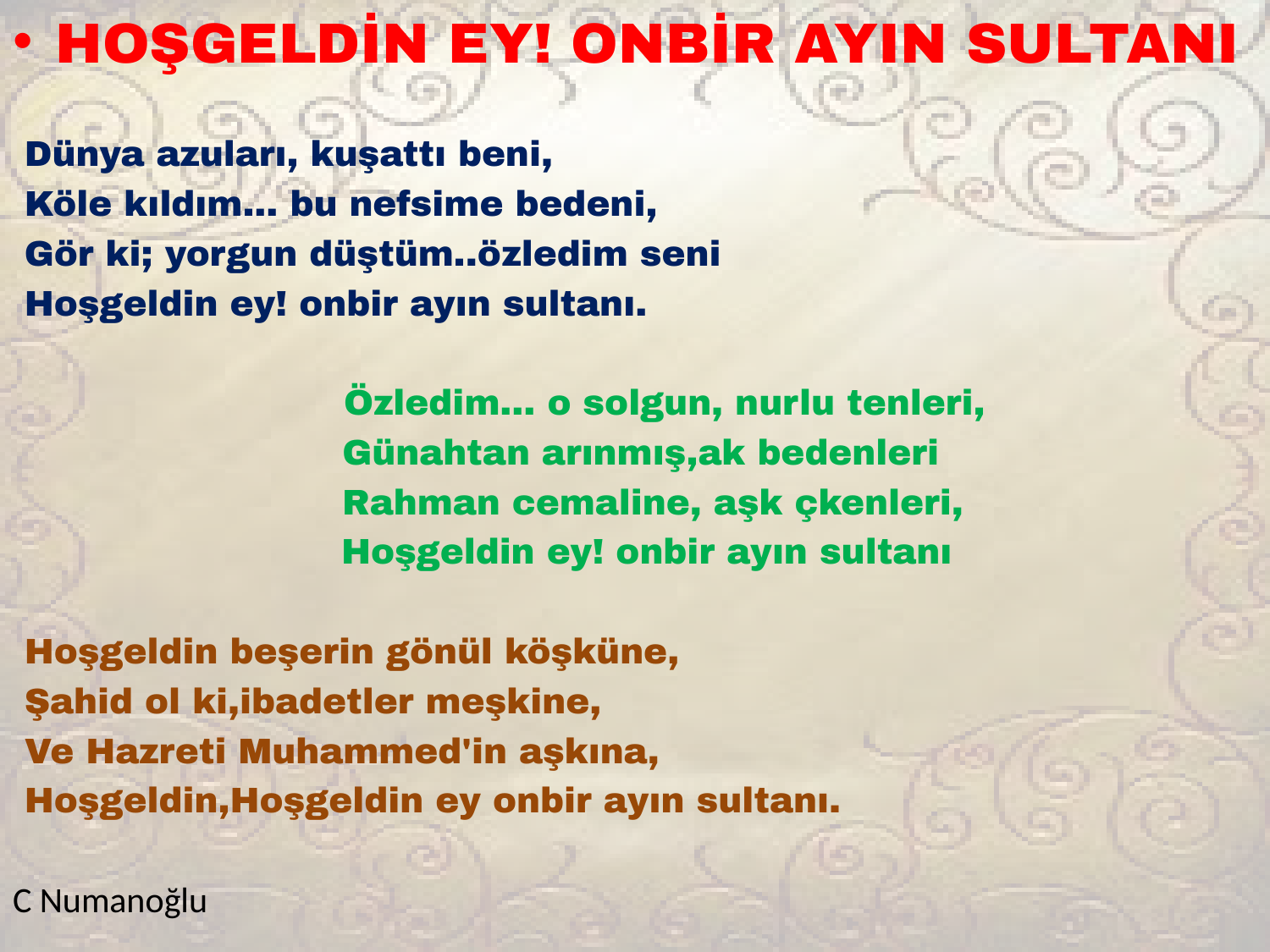

HOŞGELDİN EY! ONBİR AYIN SULTANI

 Dünya azuları, kuşattı beni,
 Köle kıldım... bu nefsime bedeni,
 Gör ki; yorgun düştüm..özledim seni
 Hoşgeldin ey! onbir ayın sultanı.

     Özledim... o solgun, nurlu tenleri,
 Günahtan arınmış,ak bedenleri
   Rahman cemaline, aşk çkenleri,
  Hoşgeldin ey! onbir ayın sultanı

 Hoşgeldin beşerin gönül köşküne,
 Şahid ol ki,ibadetler meşkine,
 Ve Hazreti Muhammed'in aşkına,
 Hoşgeldin,Hoşgeldin ey onbir ayın sultanı.

C Numanoğlu